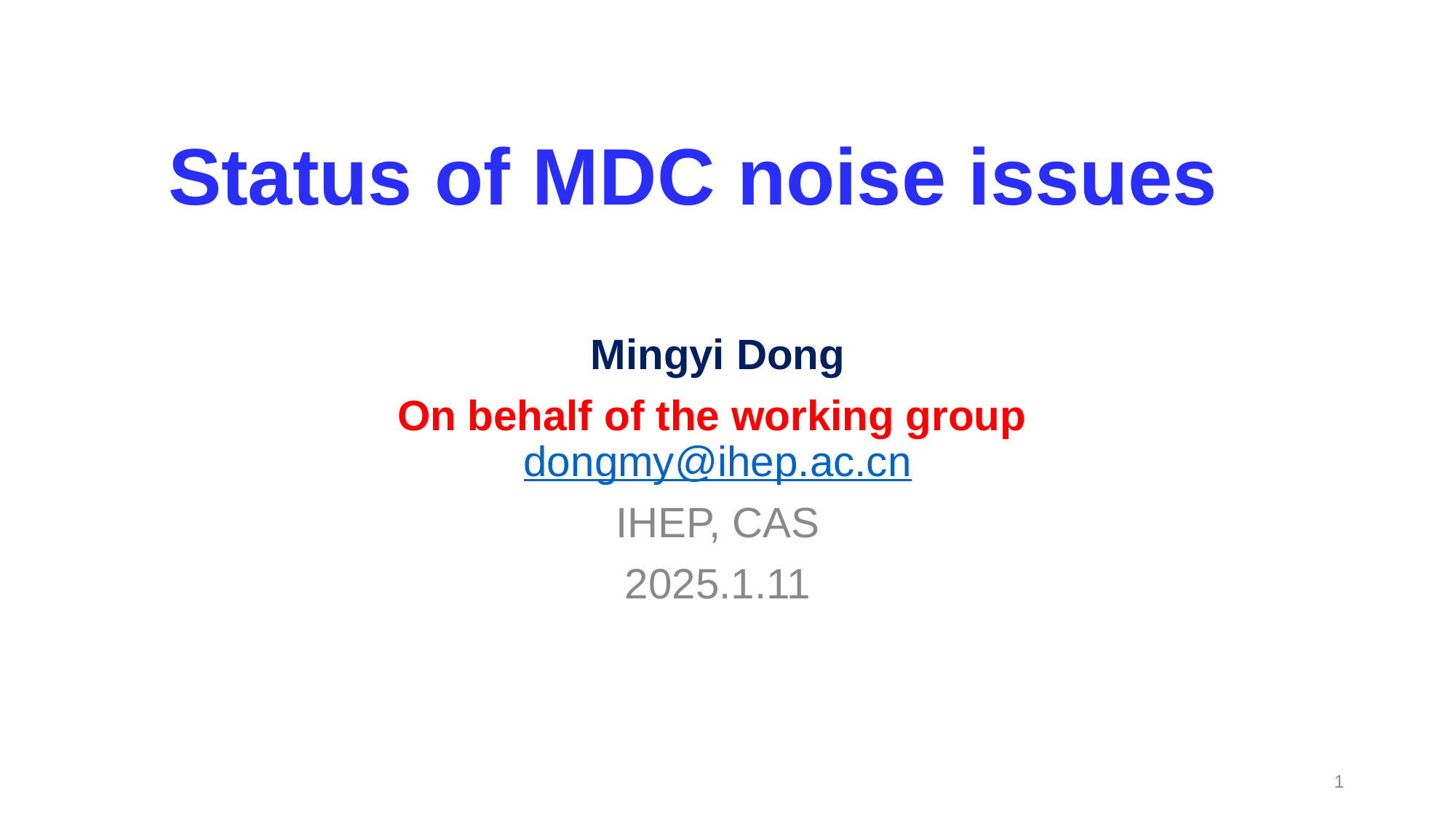

# Status of MDC noise issues
Mingyi Dong
On behalf of the working group dongmy@ihep.ac.cn
IHEP, CAS
2025.1.11
1